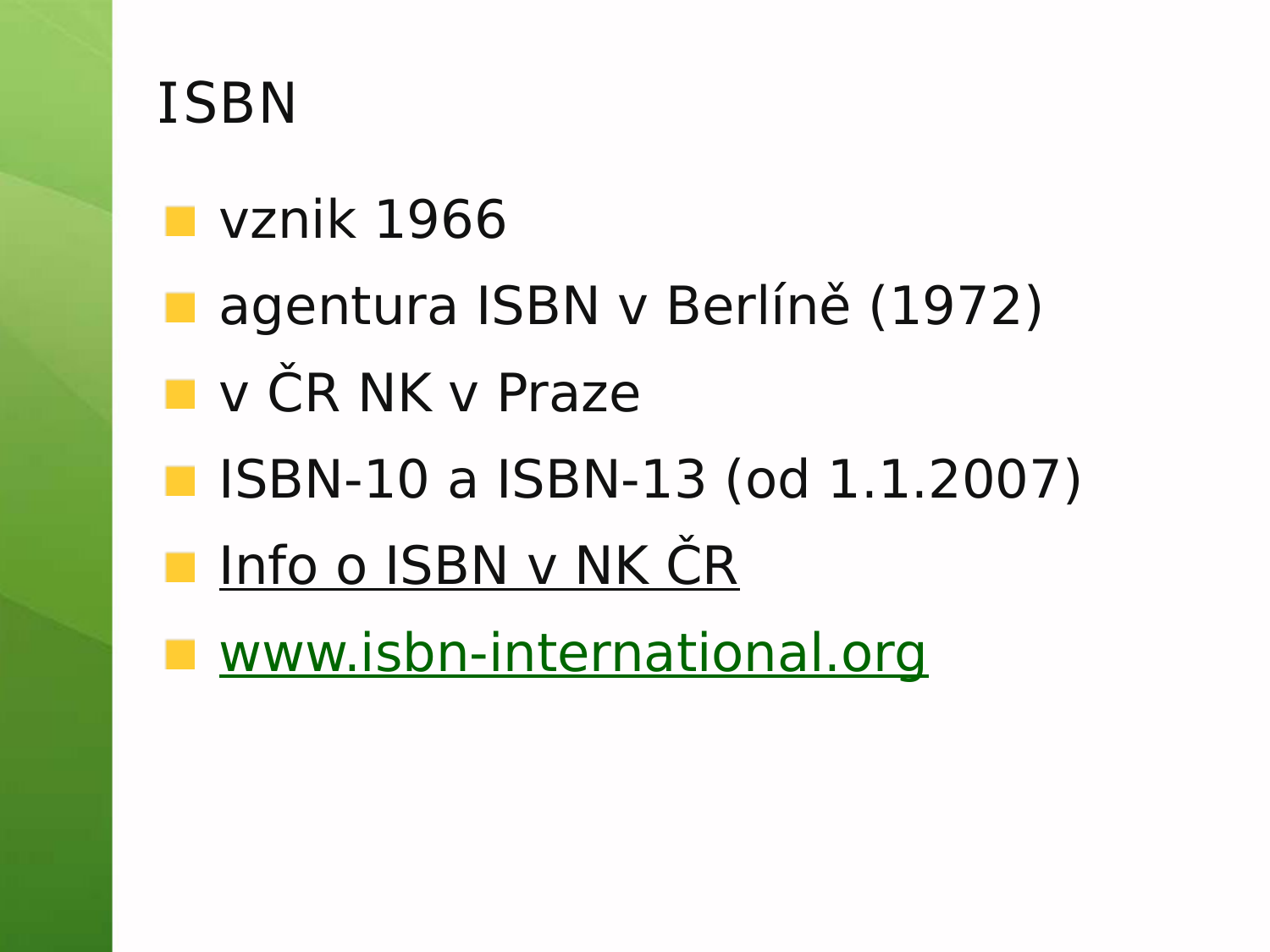

# ISBN
vznik 1966
agentura ISBN v Berlíně (1972)
v ČR NK v Praze
ISBN-10 a ISBN-13 (od 1.1.2007)
Info o ISBN v NK ČR
www.isbn-international.org